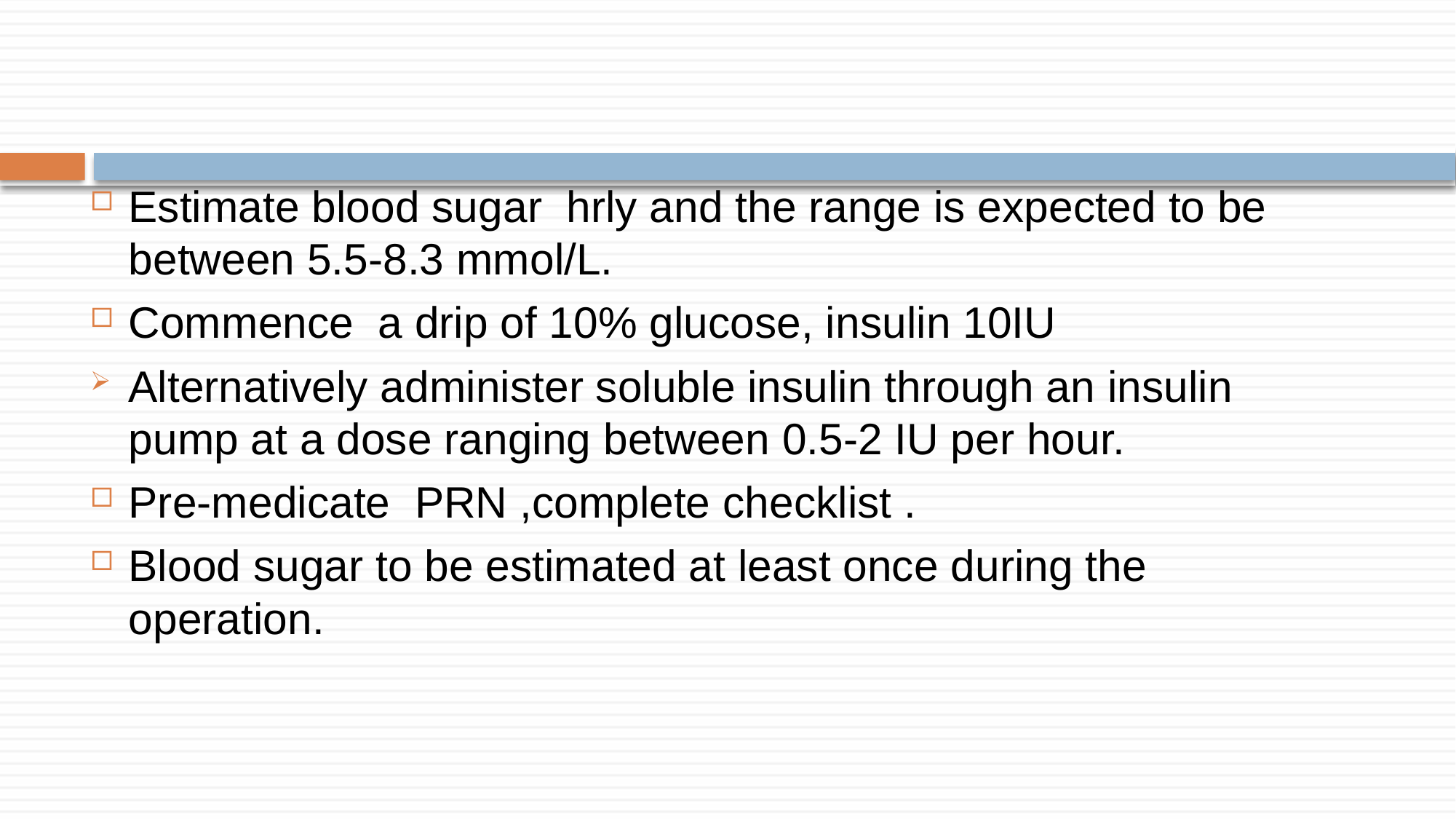

Estimate blood sugar  hrly and the range is expected to be between 5.5-8.3 mmol/L.
Commence  a drip of 10% glucose, insulin 10IU
Alternatively administer soluble insulin through an insulin pump at a dose ranging between 0.5-2 IU per hour.
Pre-medicate  PRN ,complete checklist .
Blood sugar to be estimated at least once during the operation.